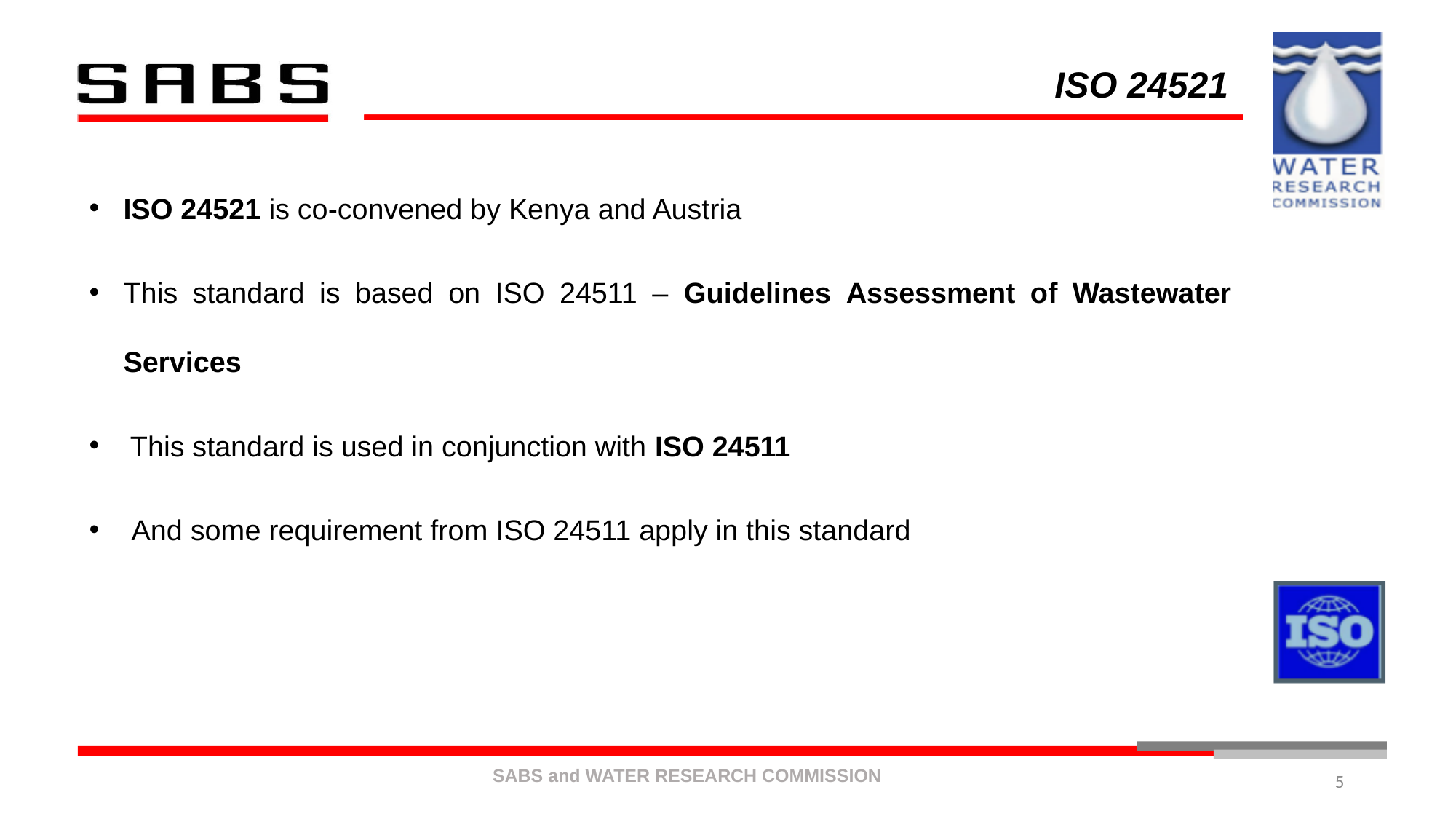

# ISO 24521

ISO 24521 is co-convened by Kenya and Austria
This standard is based on ISO 24511 – Guidelines Assessment of Wastewater Services
This standard is used in conjunction with ISO 24511
 And some requirement from ISO 24511 apply in this standard

5